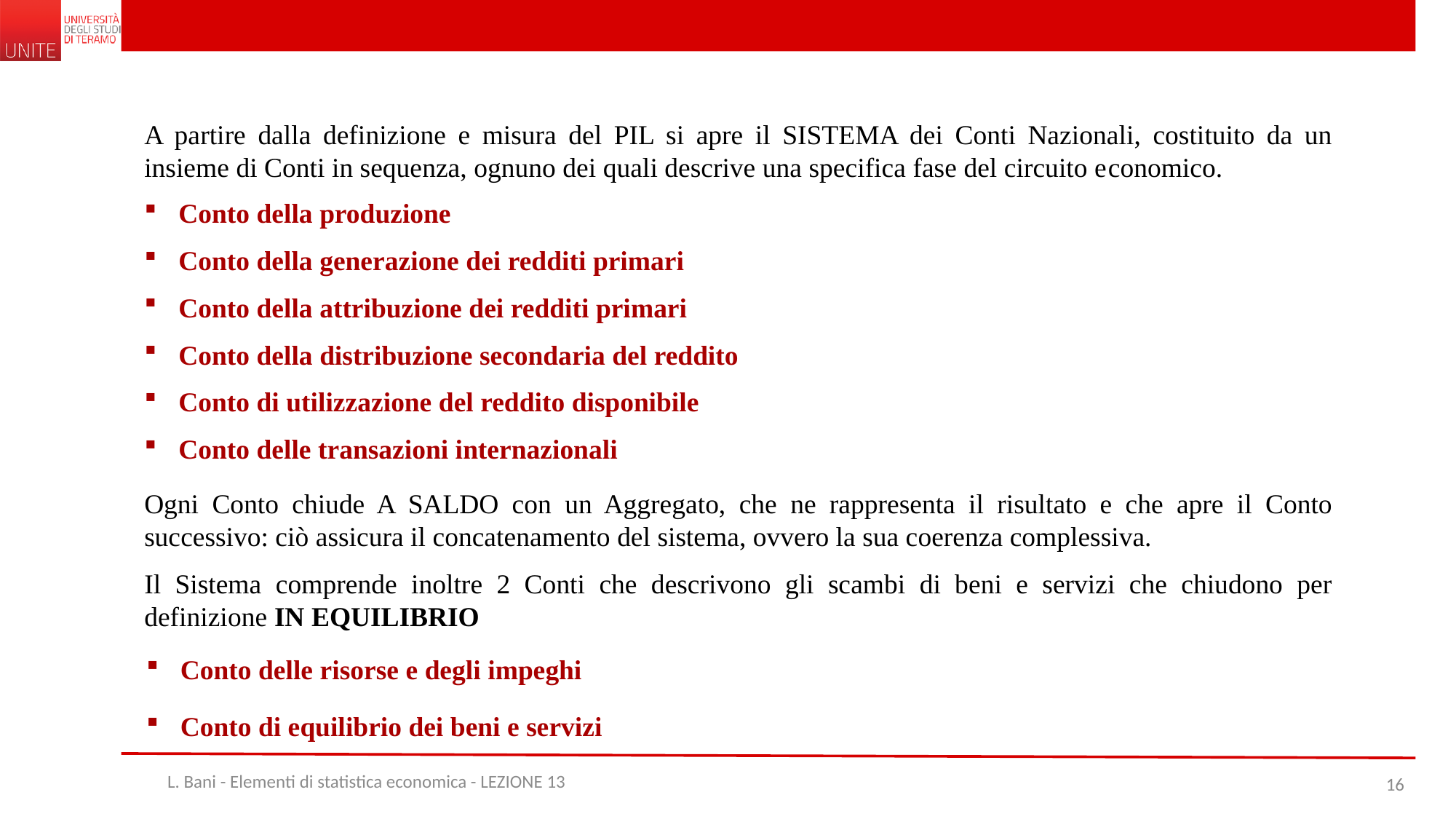

A partire dalla definizione e misura del PIL si apre il SISTEMA dei Conti Nazionali, costituito da un insieme di Conti in sequenza, ognuno dei quali descrive una specifica fase del circuito economico.
Conto della produzione
Conto della generazione dei redditi primari
Conto della attribuzione dei redditi primari
Conto della distribuzione secondaria del reddito
Conto di utilizzazione del reddito disponibile
Conto delle transazioni internazionali
Ogni Conto chiude A SALDO con un Aggregato, che ne rappresenta il risultato e che apre il Conto successivo: ciò assicura il concatenamento del sistema, ovvero la sua coerenza complessiva.
Il Sistema comprende inoltre 2 Conti che descrivono gli scambi di beni e servizi che chiudono per definizione IN EQUILIBRIO
Conto delle risorse e degli impeghi
Conto di equilibrio dei beni e servizi
L. Bani - Elementi di statistica economica - LEZIONE 13
16